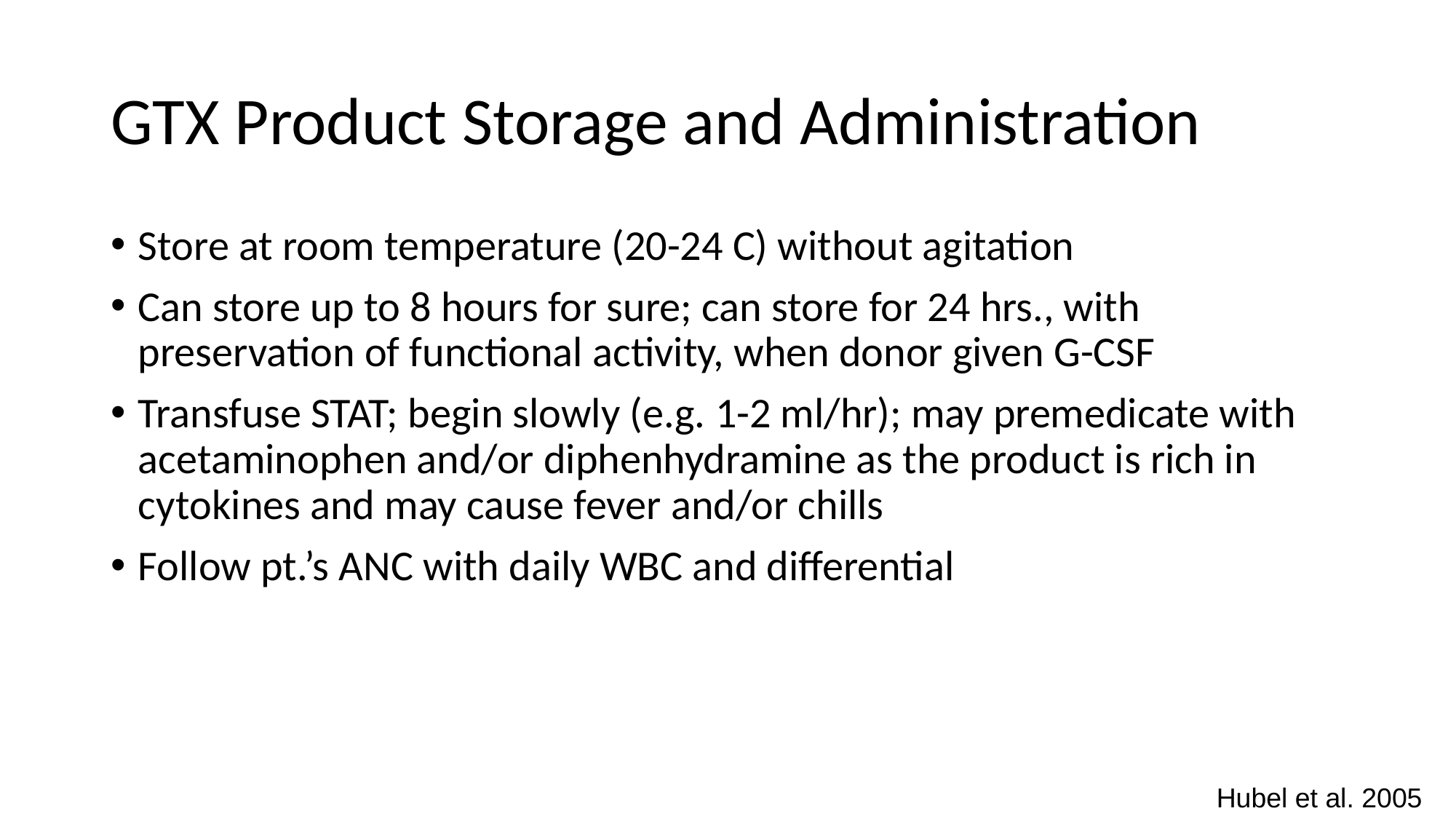

# GTX Product Storage and Administration
Store at room temperature (20-24 C) without agitation
Can store up to 8 hours for sure; can store for 24 hrs., with preservation of functional activity, when donor given G-CSF
Transfuse STAT; begin slowly (e.g. 1-2 ml/hr); may premedicate with acetaminophen and/or diphenhydramine as the product is rich in cytokines and may cause fever and/or chills
Follow pt.’s ANC with daily WBC and differential

Hubel et al. 2005